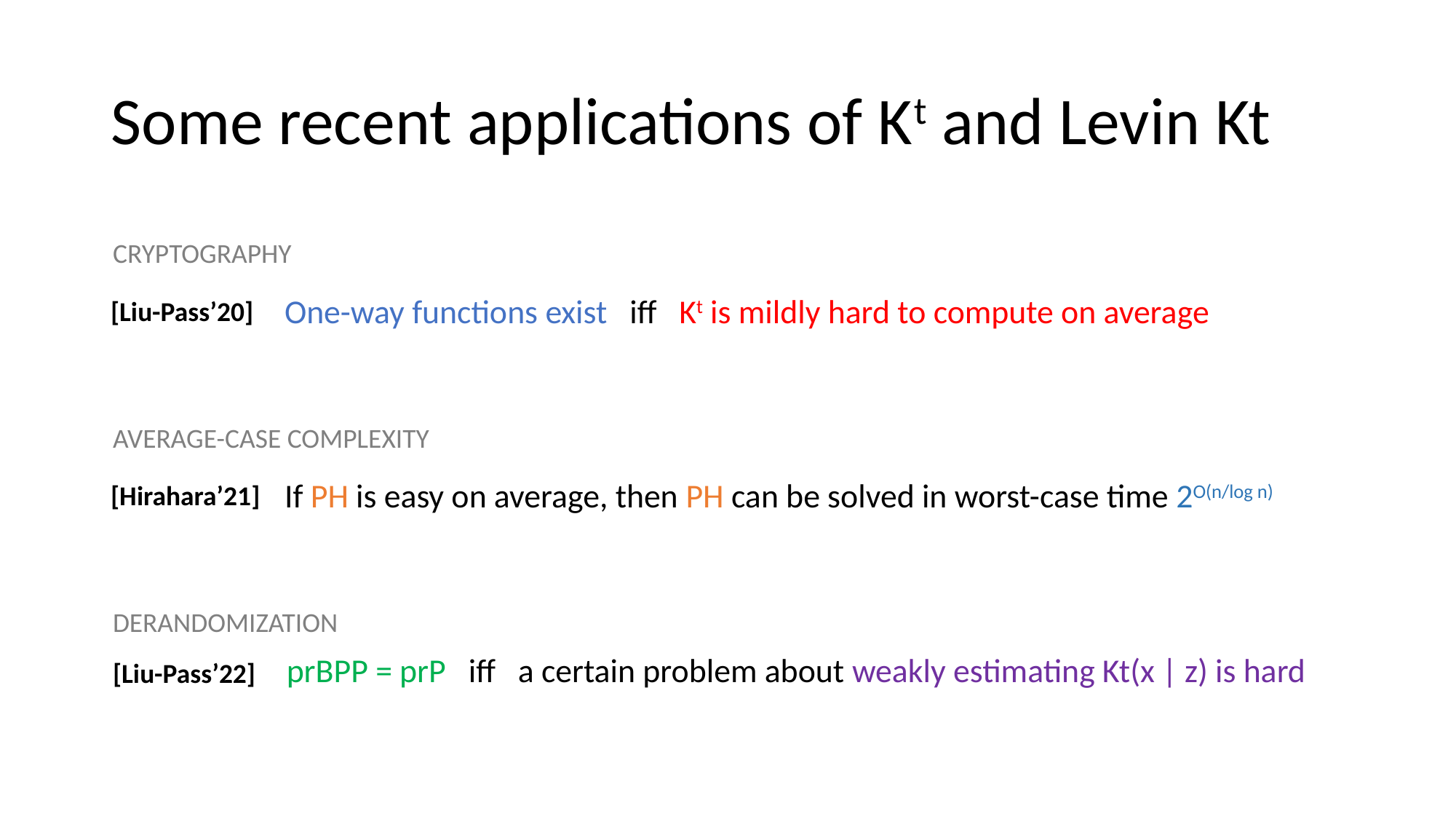

# Some recent applications of Kt and Levin Kt
CRYPTOGRAPHY
One-way functions exist   iff   Kt is mildly hard to compute on average
[Liu-Pass’20]
AVERAGE-CASE COMPLEXITY
If PH is easy on average, then PH can be solved in worst-case time 2O(n/log n)
[Hirahara’21]
DERANDOMIZATION
prBPP = prP   iff   a certain problem about weakly estimating Kt(x | z) is hard
[Liu-Pass’22]